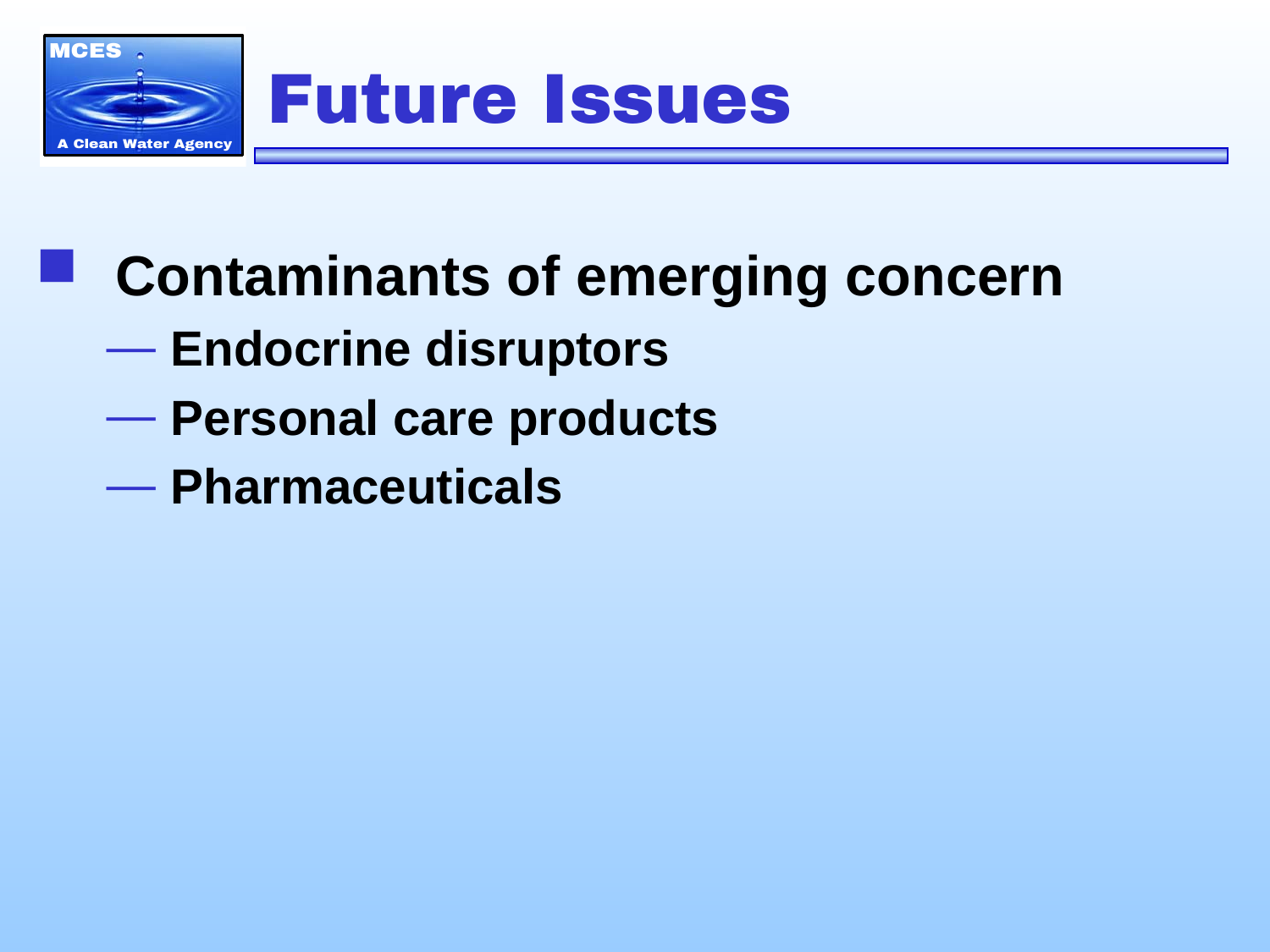

# Future Issues
Contaminants of emerging concern
Endocrine disruptors
Personal care products
Pharmaceuticals